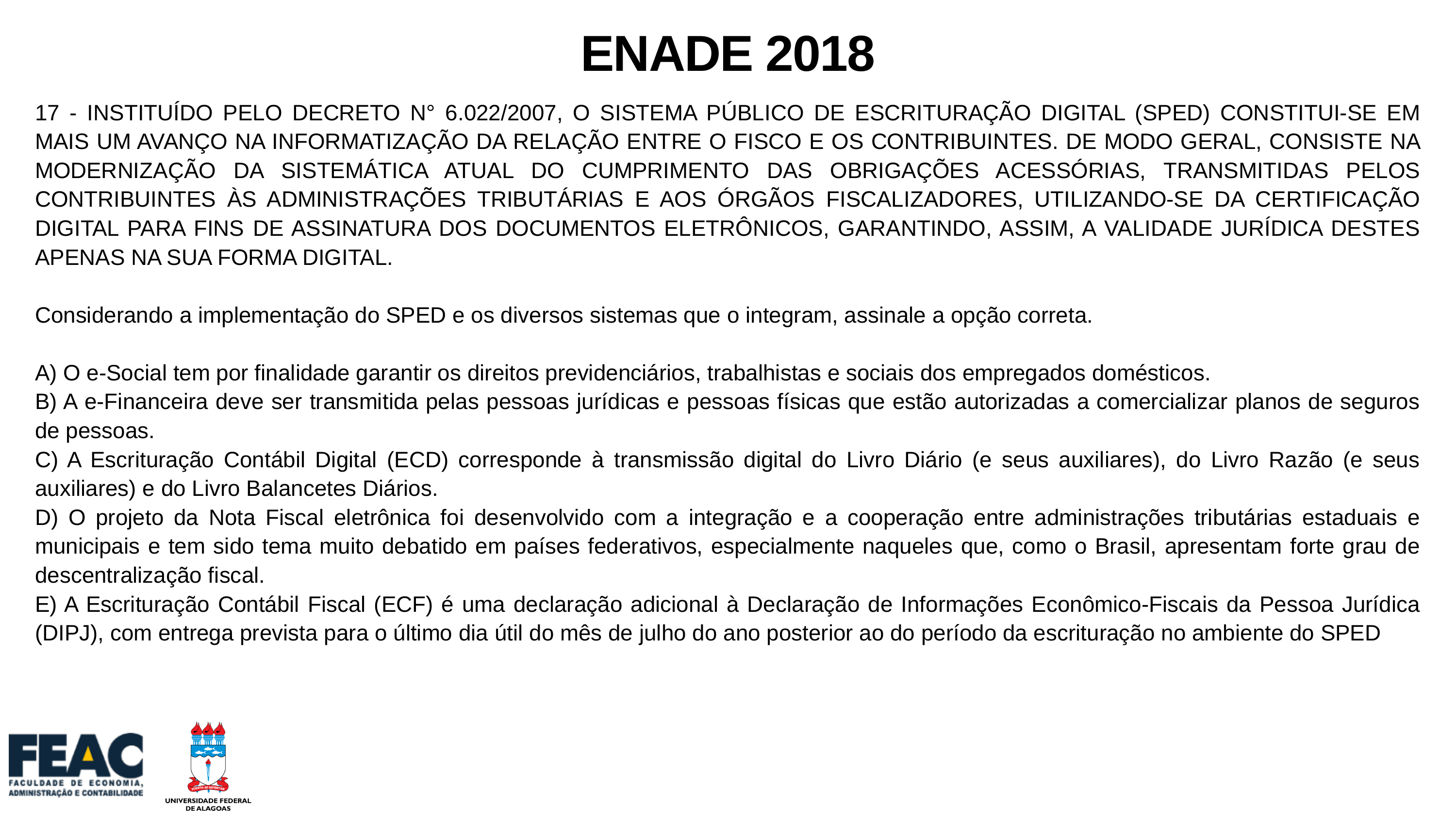

ENADE 2018
17 - INSTITUÍDO PELO DECRETO N° 6.022/2007, O SISTEMA PÚBLICO DE ESCRITURAÇÃO DIGITAL (SPED) CONSTITUI-SE EM MAIS UM AVANÇO NA INFORMATIZAÇÃO DA RELAÇÃO ENTRE O FISCO E OS CONTRIBUINTES. DE MODO GERAL, CONSISTE NA MODERNIZAÇÃO DA SISTEMÁTICA ATUAL DO CUMPRIMENTO DAS OBRIGAÇÕES ACESSÓRIAS, TRANSMITIDAS PELOS CONTRIBUINTES ÀS ADMINISTRAÇÕES TRIBUTÁRIAS E AOS ÓRGÃOS FISCALIZADORES, UTILIZANDO-SE DA CERTIFICAÇÃO DIGITAL PARA FINS DE ASSINATURA DOS DOCUMENTOS ELETRÔNICOS, GARANTINDO, ASSIM, A VALIDADE JURÍDICA DESTES APENAS NA SUA FORMA DIGITAL.​
​
Considerando a implementação do SPED e os diversos sistemas que o integram, assinale a opção correta.​
​
A) O e-Social tem por finalidade garantir os direitos previdenciários, trabalhistas e sociais dos empregados domésticos. ​
B) A e-Financeira deve ser transmitida pelas pessoas jurídicas e pessoas físicas que estão autorizadas a comercializar planos de seguros de pessoas. ​
C) A Escrituração Contábil Digital (ECD) corresponde à transmissão digital do Livro Diário (e seus auxiliares), do Livro Razão (e seus auxiliares) e do Livro Balancetes Diários. ​
D) O projeto da Nota Fiscal eletrônica foi desenvolvido com a integração e a cooperação entre administrações tributárias estaduais e municipais e tem sido tema muito debatido em países federativos, especialmente naqueles que, como o Brasil, apresentam forte grau de descentralização fiscal.​
E) A Escrituração Contábil Fiscal (ECF) é uma declaração adicional à Declaração de Informações Econômico-Fiscais da Pessoa Jurídica (DIPJ), com entrega prevista para o último dia útil do mês de julho do ano posterior ao do período da escrituração no ambiente do SPED